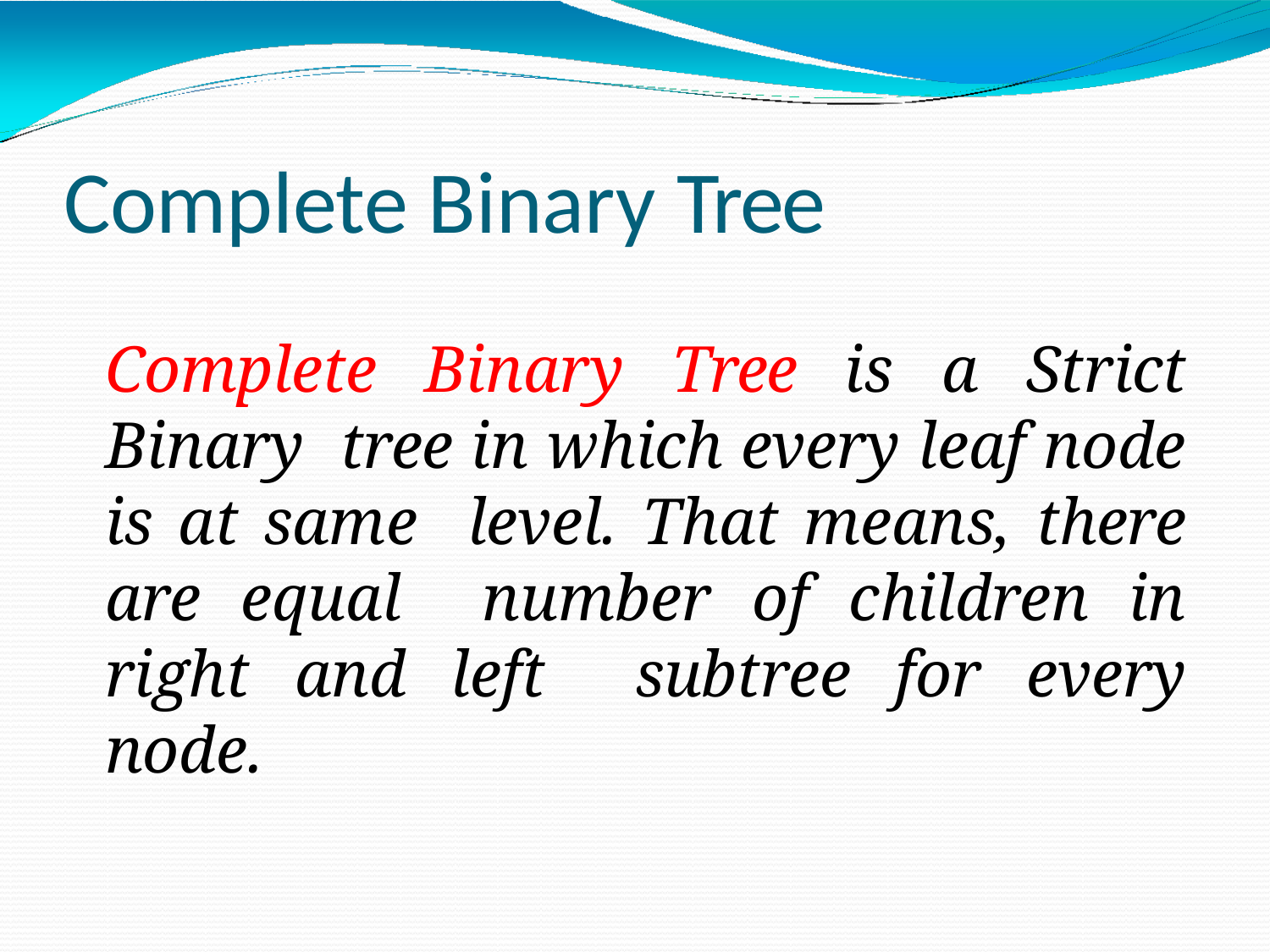

# Complete Binary Tree

Complete Binary Tree is a Strict Binary  tree in which every leaf node is at same  level. That means, there are equal  number of children in right and left  subtree for every node.